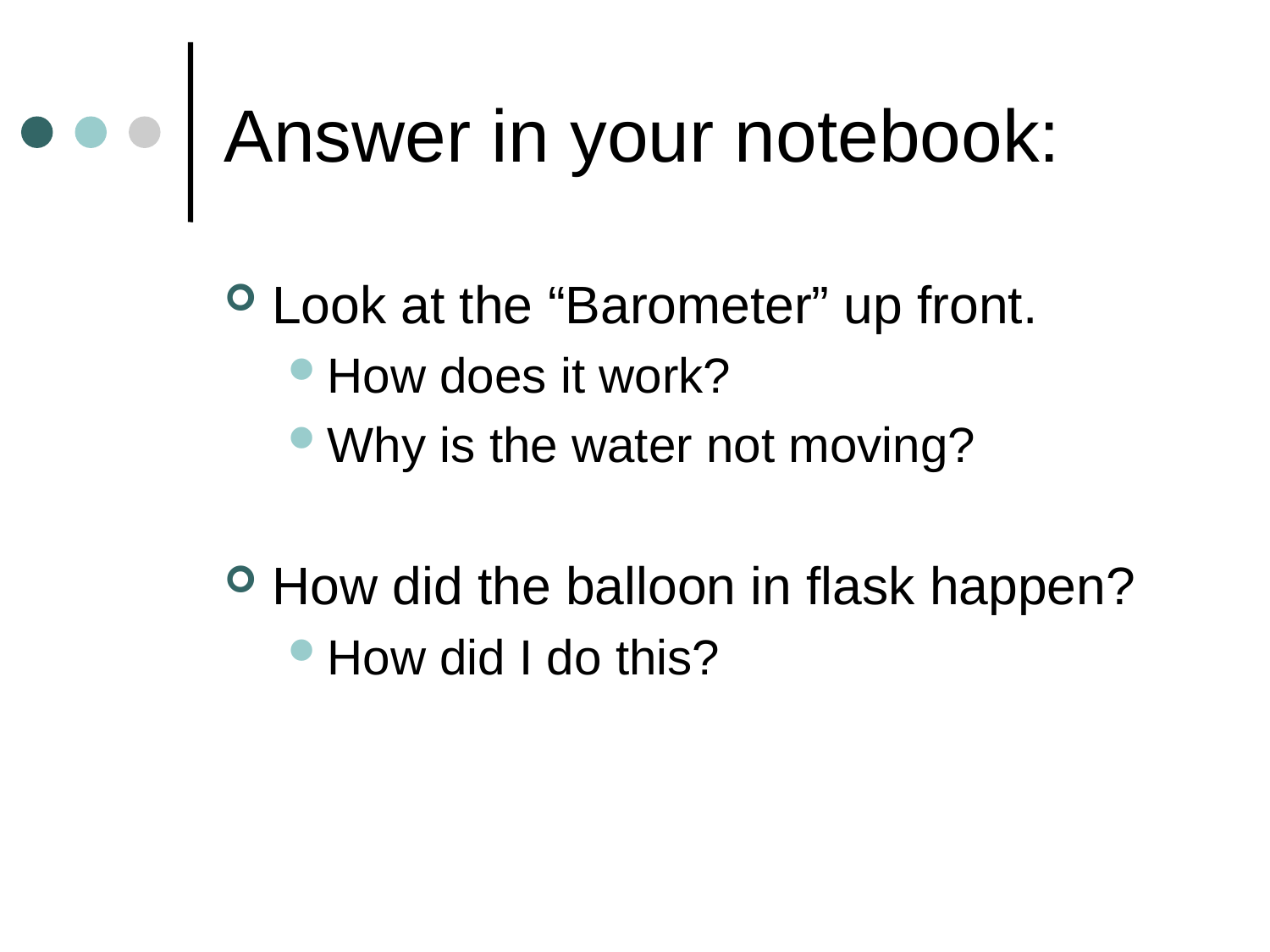

# Answer in your notebook:
Look at the “Barometer” up front.
How does it work?
Why is the water not moving?

How did the balloon in flask happen?
How did I do this?